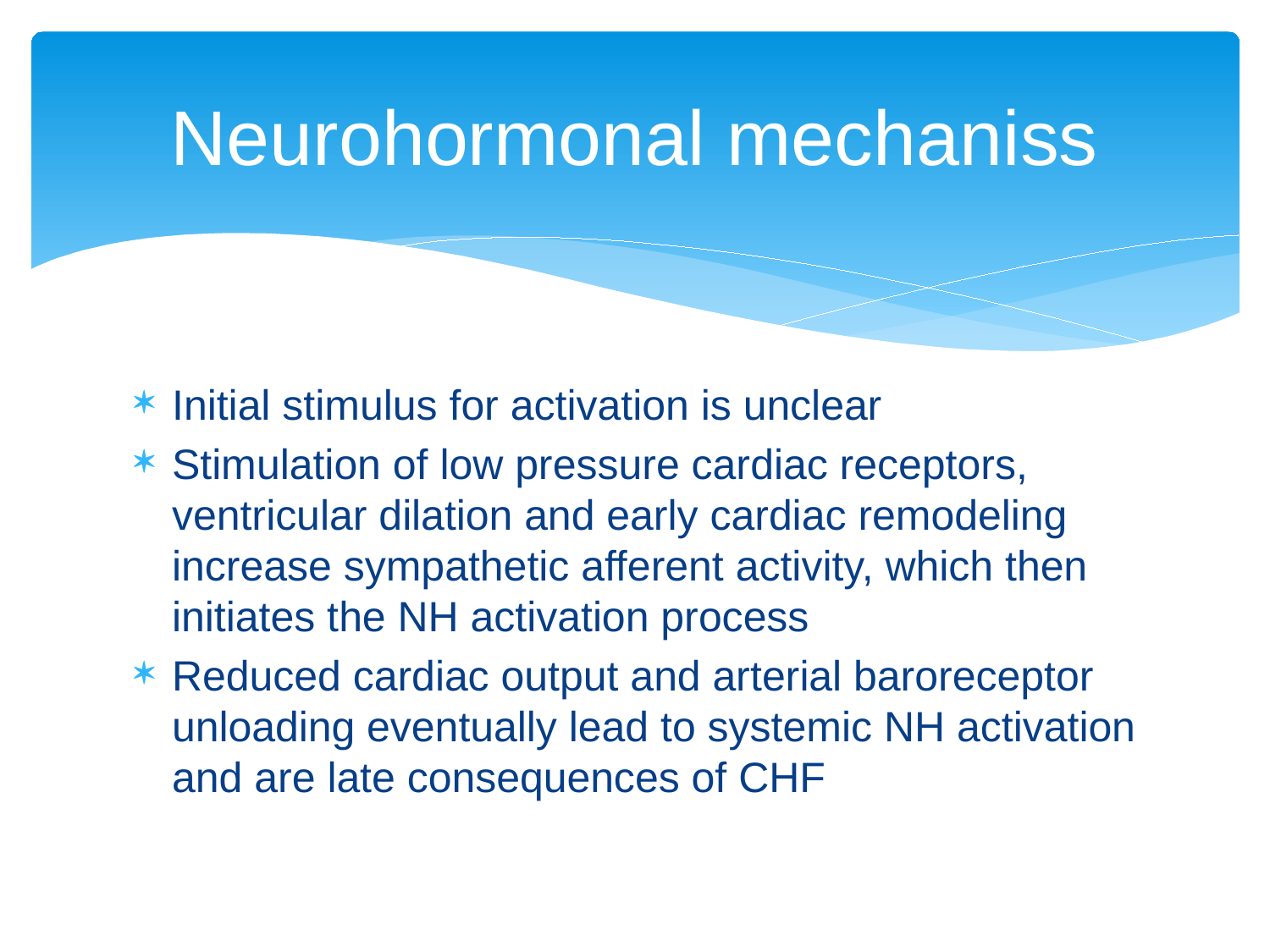

# Neurohormonal mechaniss
Initial stimulus for activation is unclear
Stimulation of low pressure cardiac receptors, ventricular dilation and early cardiac remodeling increase sympathetic afferent activity, which then initiates the NH activation process
Reduced cardiac output and arterial baroreceptor unloading eventually lead to systemic NH activation and are late consequences of CHF